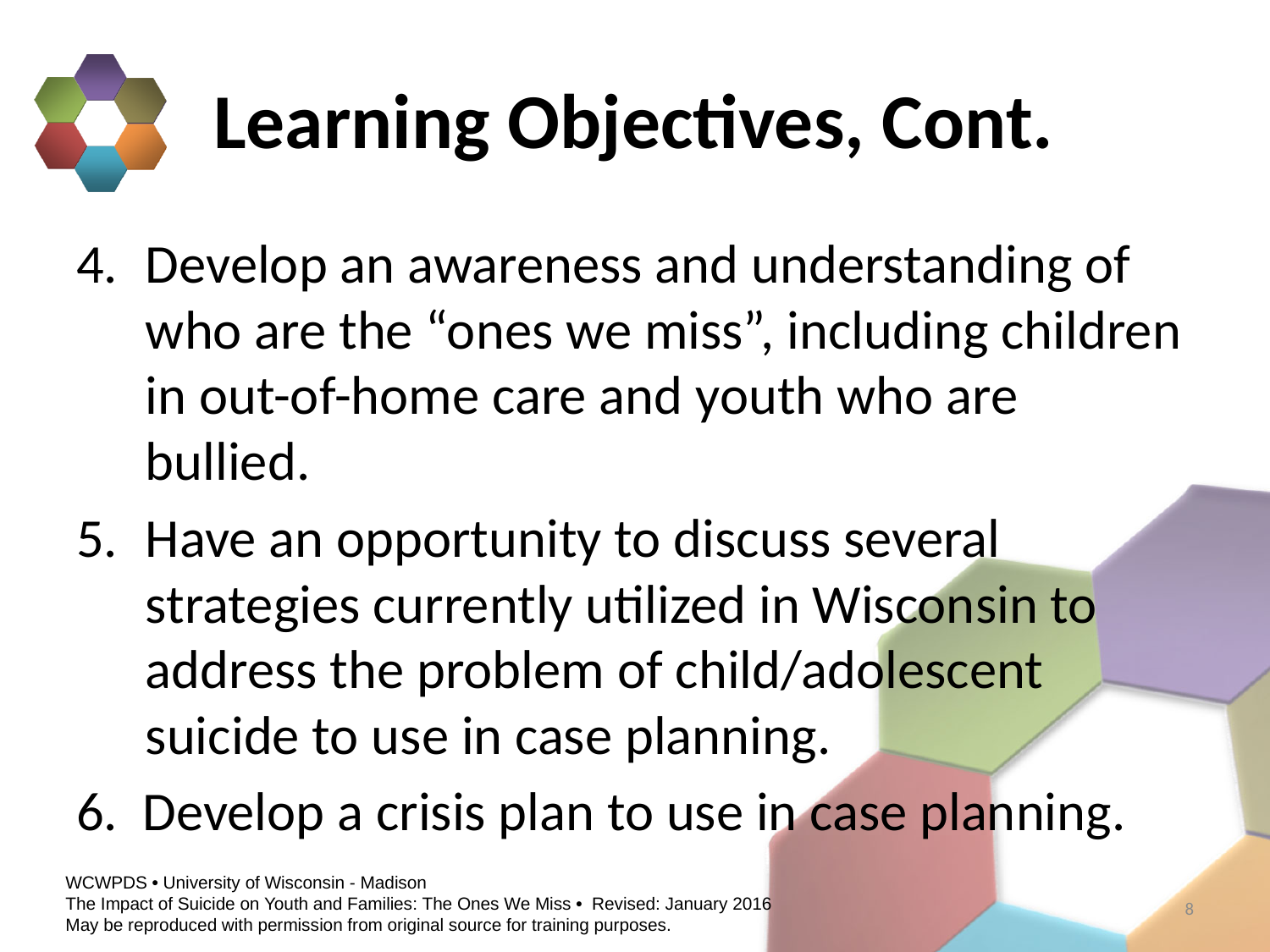

# Learning Objectives, Cont.
Develop an awareness and understanding of who are the “ones we miss”, including children in out-of-home care and youth who are bullied.
Have an opportunity to discuss several strategies currently utilized in Wisconsin to address the problem of child/adolescent suicide to use in case planning.
6.  Develop a crisis plan to use in case planning.
8